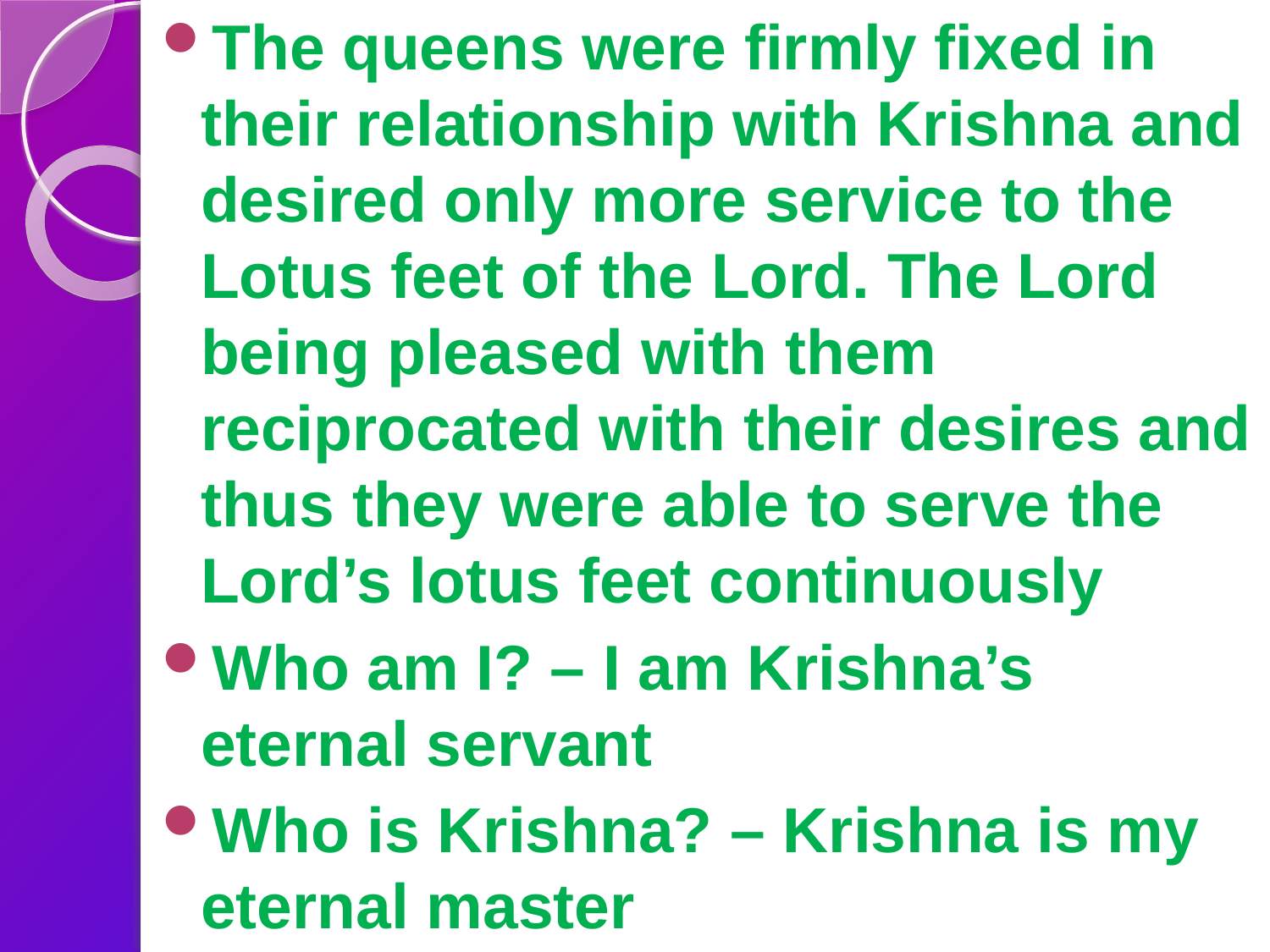

The queens were firmly fixed in their relationship with Krishna and desired only more service to the Lotus feet of the Lord. The Lord being pleased with them reciprocated with their desires and thus they were able to serve the Lord’s lotus feet continuously
Who am I? – I am Krishna’s eternal servant
Who is Krishna? – Krishna is my eternal master
Prayer? – Krishna I am Yours, You are mine
I am yours – I am your eternal servant
You are mine – my relationship with You is mine